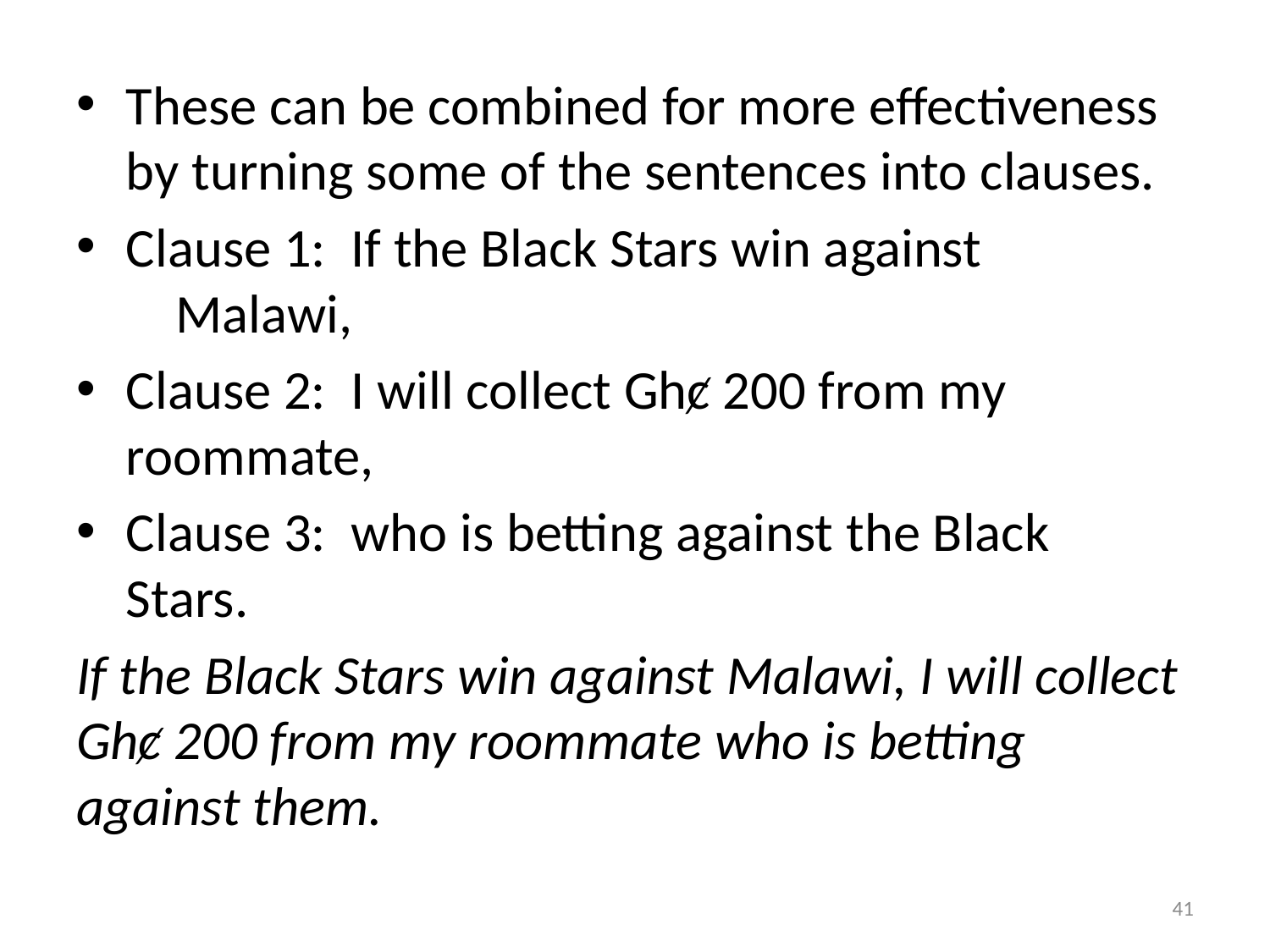

#
These can be combined for more effectiveness by turning some of the sentences into clauses.
Clause 1:  If the Black Stars win against 			           Malawi,
Clause 2:  I will collect Ghȼ 200 from my 			  roommate,
Clause 3:  who is betting against the Black 			   Stars.
If the Black Stars win against Malawi, I will collect Ghȼ 200 from my roommate who is betting against them.

41